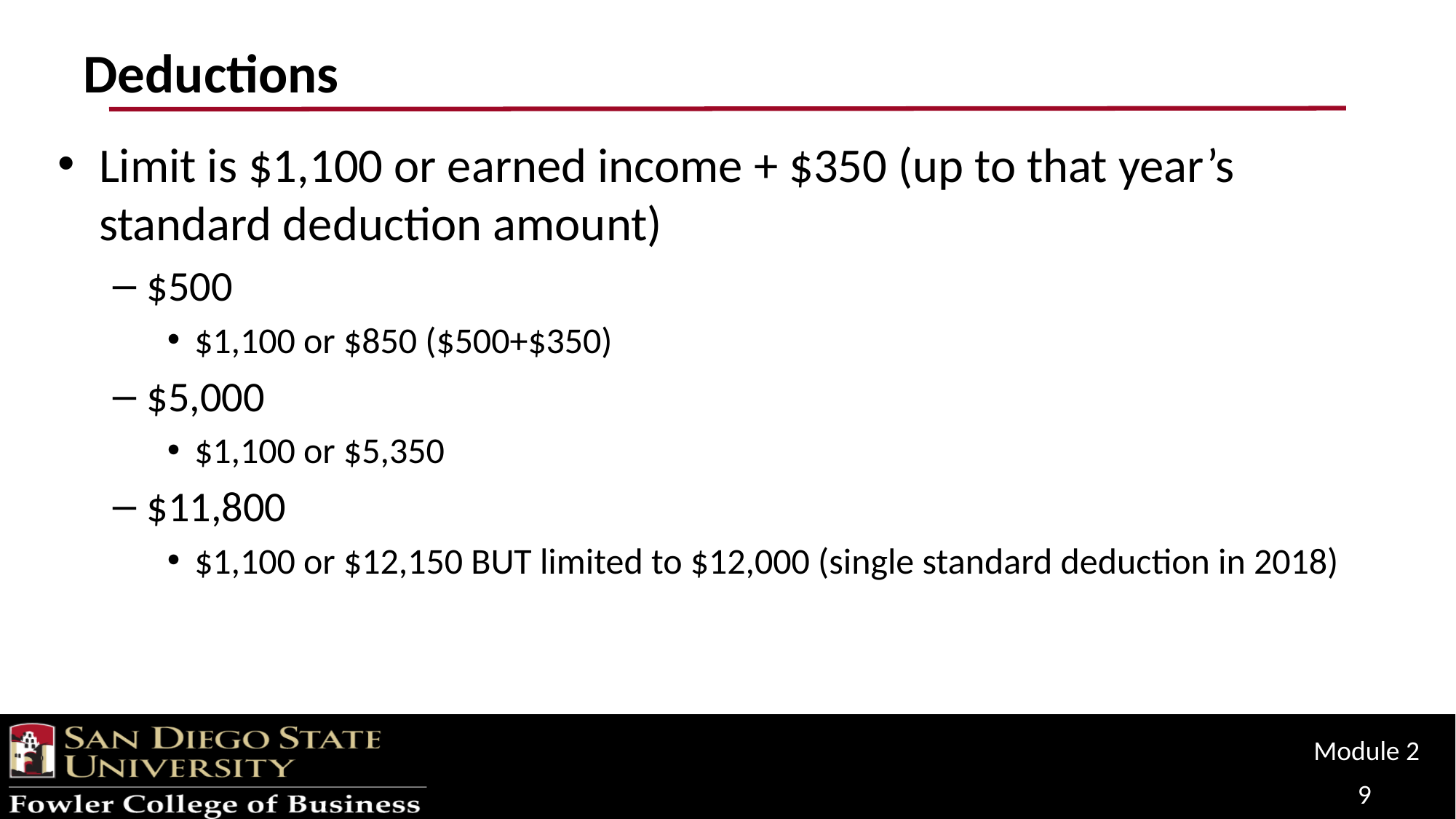

# Deductions
Limit is $1,100 or earned income + $350 (up to that year’s standard deduction amount)
$500
$1,100 or $850 ($500+$350)
$5,000
$1,100 or $5,350
$11,800
$1,100 or $12,150 BUT limited to $12,000 (single standard deduction in 2018)

Module 2
9